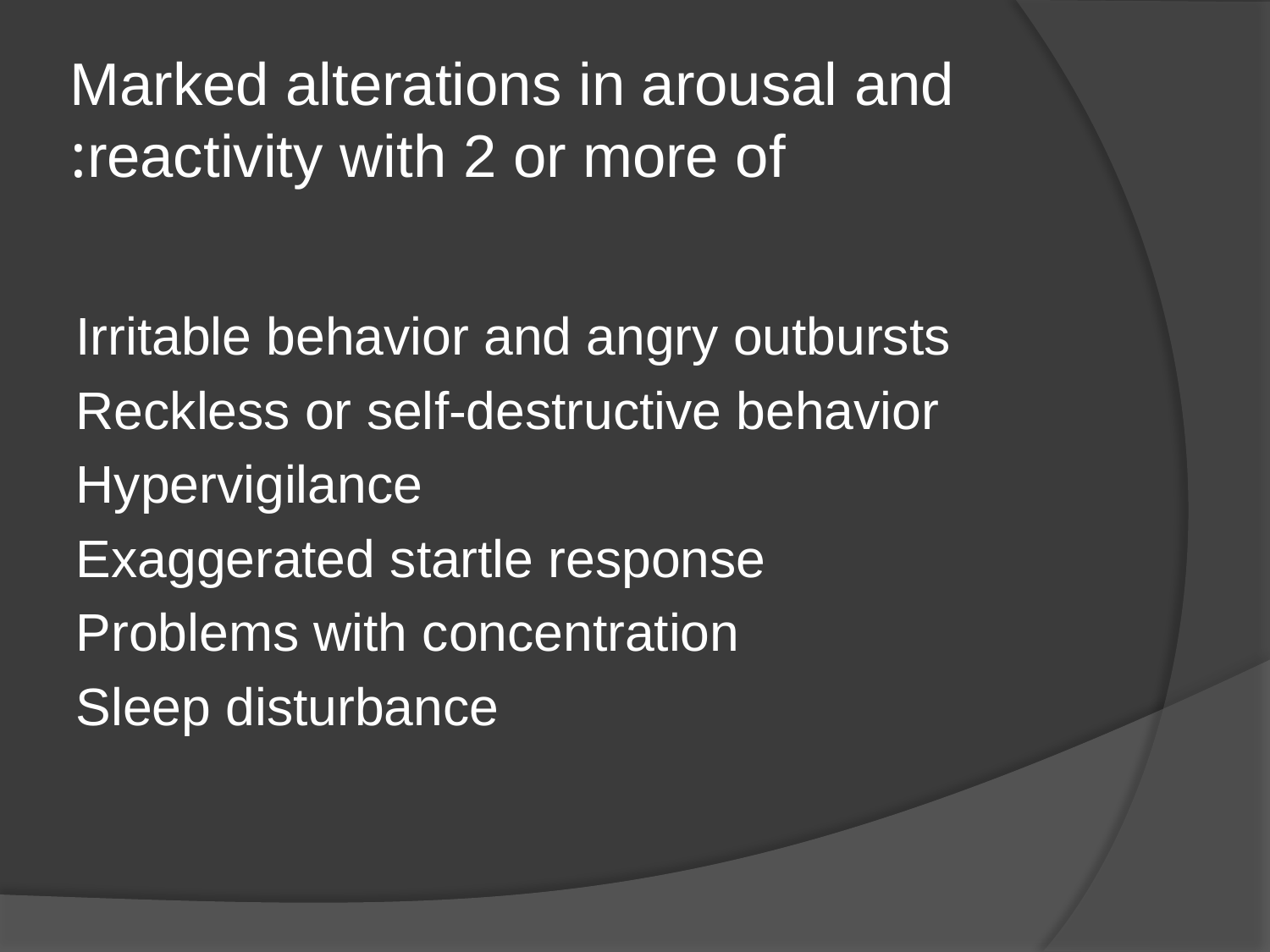

# Marked alterations in arousal and reactivity with 2 or more of:
Irritable behavior and angry outbursts
Reckless or self-destructive behavior
Hypervigilance
Exaggerated startle response
Problems with concentration
Sleep disturbance